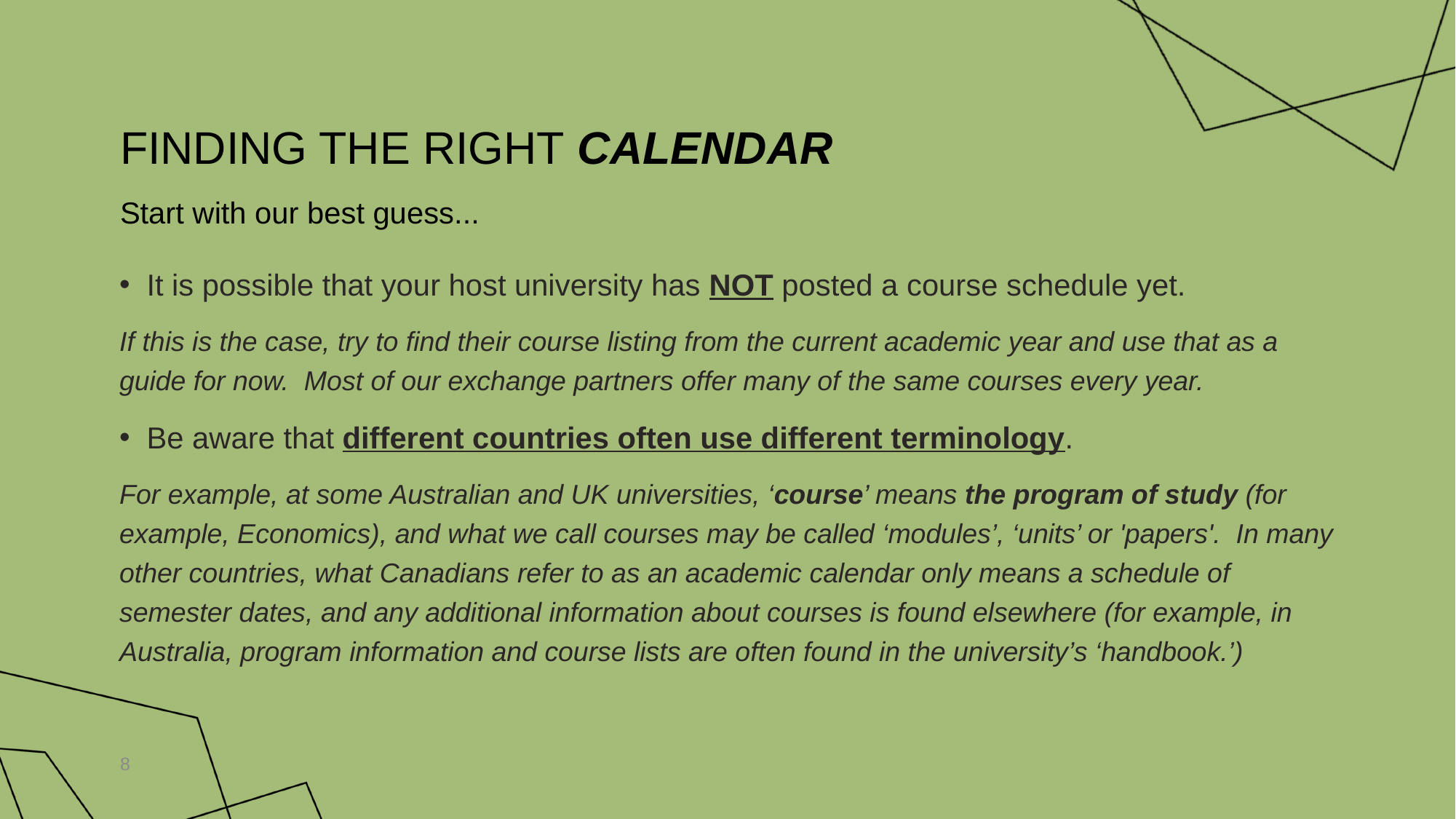

# FINDING THE RIGHT Calendar
Start with our best guess...
It is possible that your host university has NOT posted a course schedule yet.
If this is the case, try to find their course listing from the current academic year and use that as a guide for now.  Most of our exchange partners offer many of the same courses every year.
Be aware that different countries often use different terminology.
For example, at some Australian and UK universities, ‘course’ means the program of study (for example, Economics), and what we call courses may be called ‘modules’, ‘units’ or 'papers'.  In many other countries, what Canadians refer to as an academic calendar only means a schedule of semester dates, and any additional information about courses is found elsewhere (for example, in Australia, program information and course lists are often found in the university’s ‘handbook.’)
8